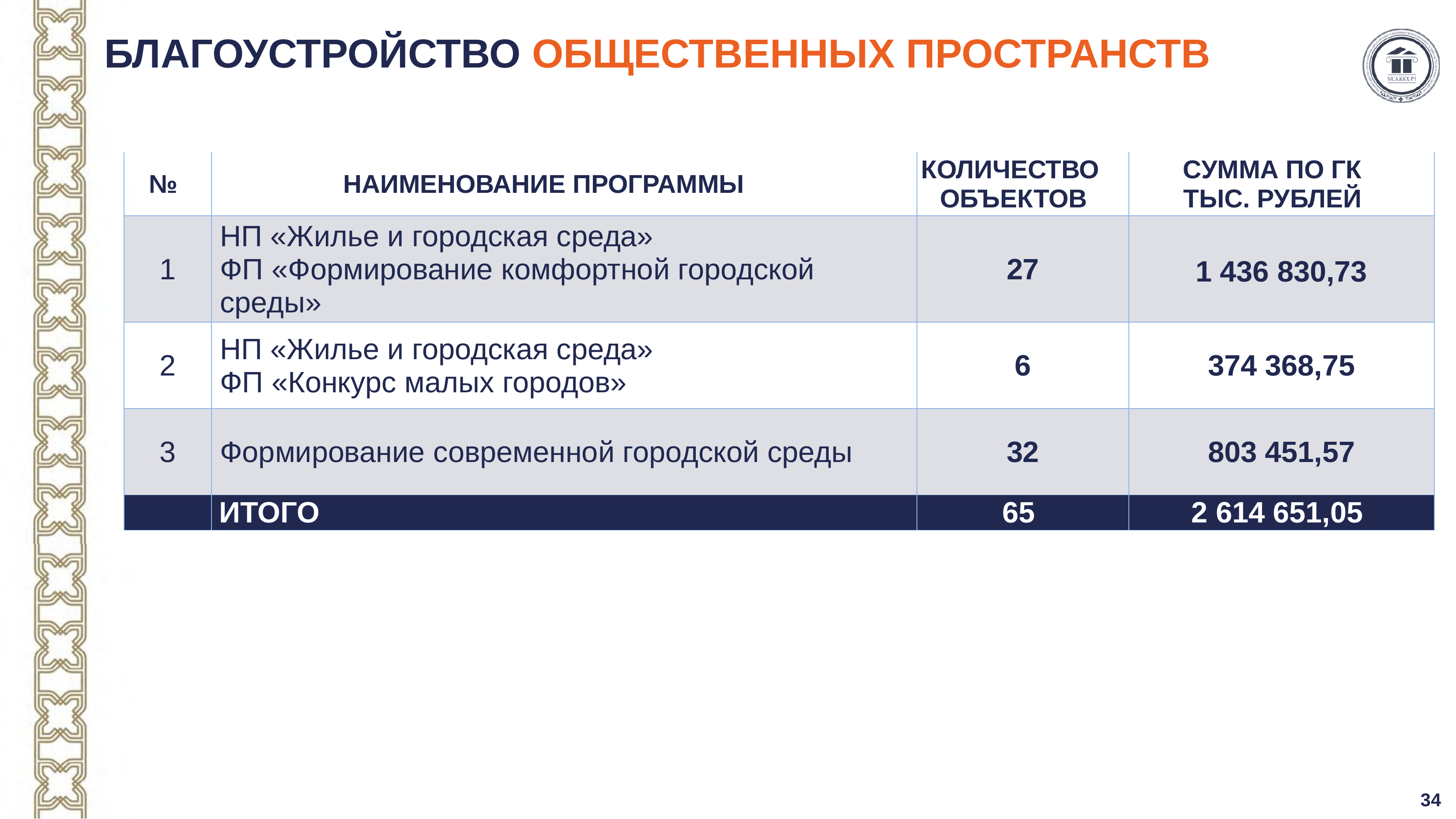

# БЛАГОУСТРОЙСТВО ОБЩЕСТВЕННЫХ ПРОСТРАНСТВ
| № | НАИМЕНОВАНИЕ ПРОГРАММЫ | КОЛИЧЕСТВО ОБЪЕКТОВ | СУММА ПО ГК ТЫС. РУБЛЕЙ |
| --- | --- | --- | --- |
| 1 | НП «Жилье и городская среда» ФП «Формирование комфортной городской среды» | 27 | 1 436 830,73 |
| 2 | НП «Жилье и городская среда» ФП «Конкурс малых городов» | 6 | 374 368,75 |
| 3 | Формирование современной городской среды | 32 | 803 451,57 |
|  | ИТОГО | 65 | 2 614 651,05 |